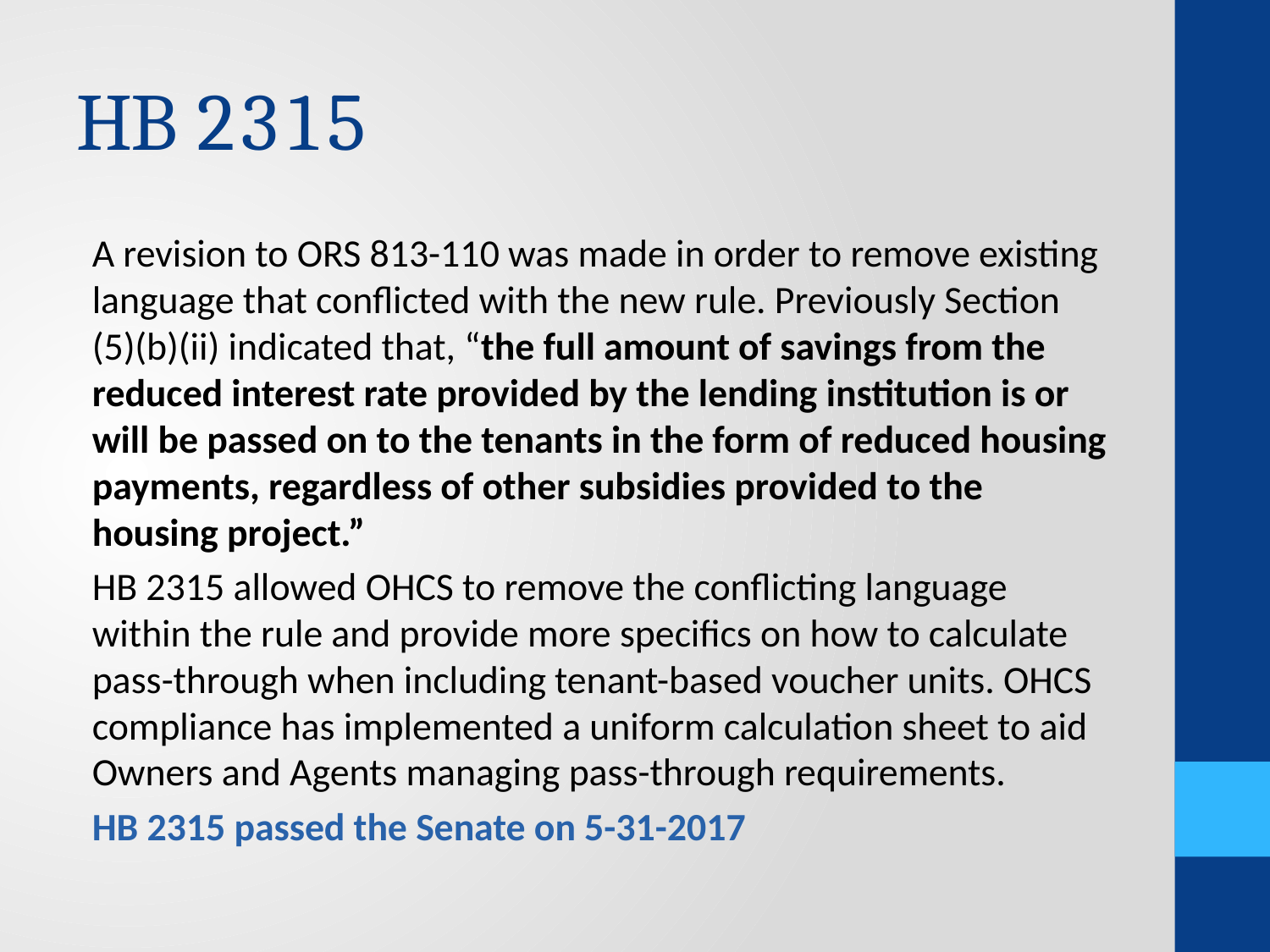

# HB 2315
A revision to ORS 813-110 was made in order to remove existing language that conflicted with the new rule. Previously Section (5)(b)(ii) indicated that, “the full amount of savings from the reduced interest rate provided by the lending institution is or will be passed on to the tenants in the form of reduced housing payments, regardless of other subsidies provided to the housing project.”
HB 2315 allowed OHCS to remove the conflicting language within the rule and provide more specifics on how to calculate pass-through when including tenant-based voucher units. OHCS compliance has implemented a uniform calculation sheet to aid Owners and Agents managing pass-through requirements.
HB 2315 passed the Senate on 5-31-2017